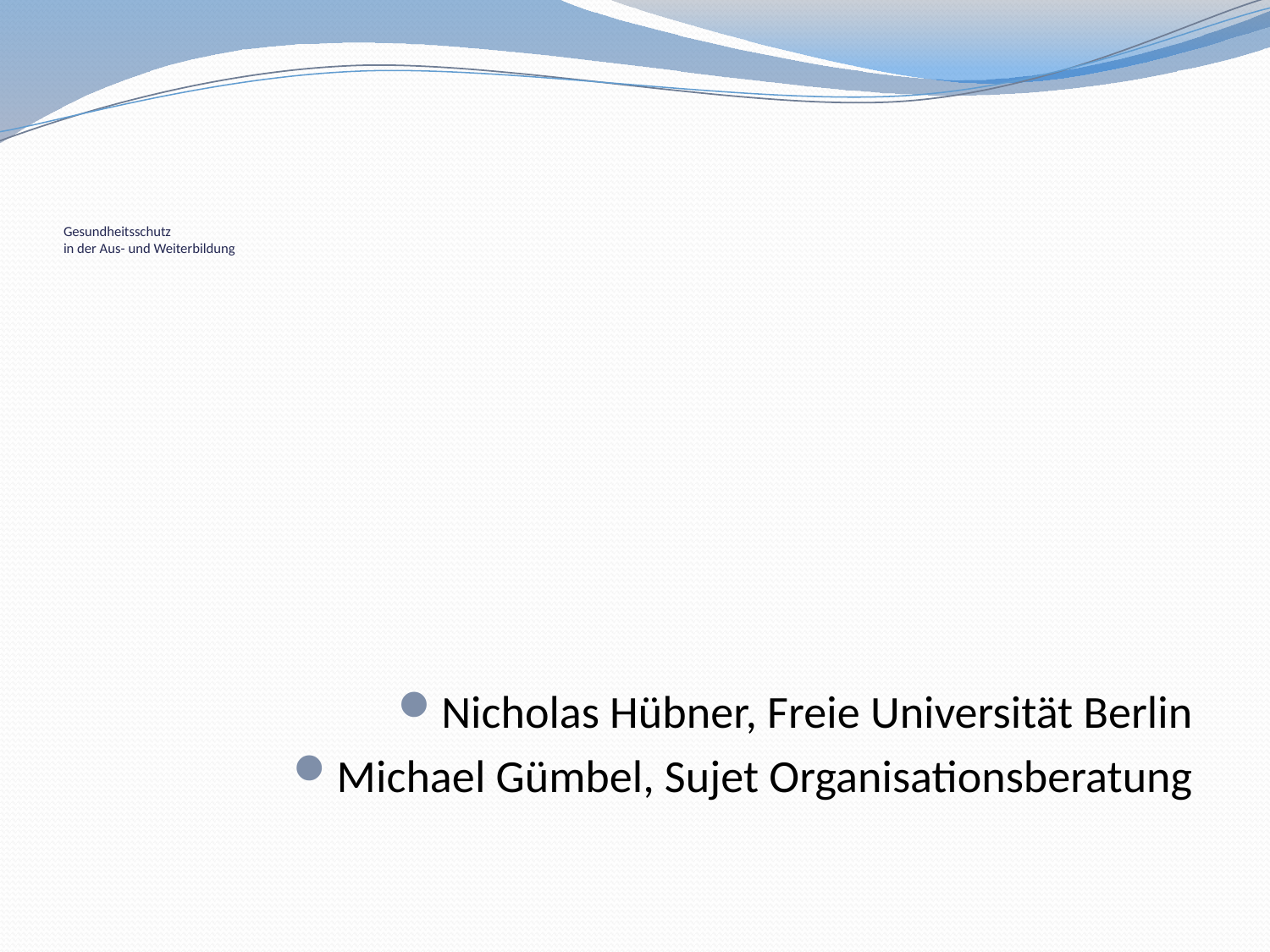

# Gesundheitsschutz in der Aus- und Weiterbildung
Nicholas Hübner, Freie Universität Berlin
Michael Gümbel, Sujet Organisationsberatung